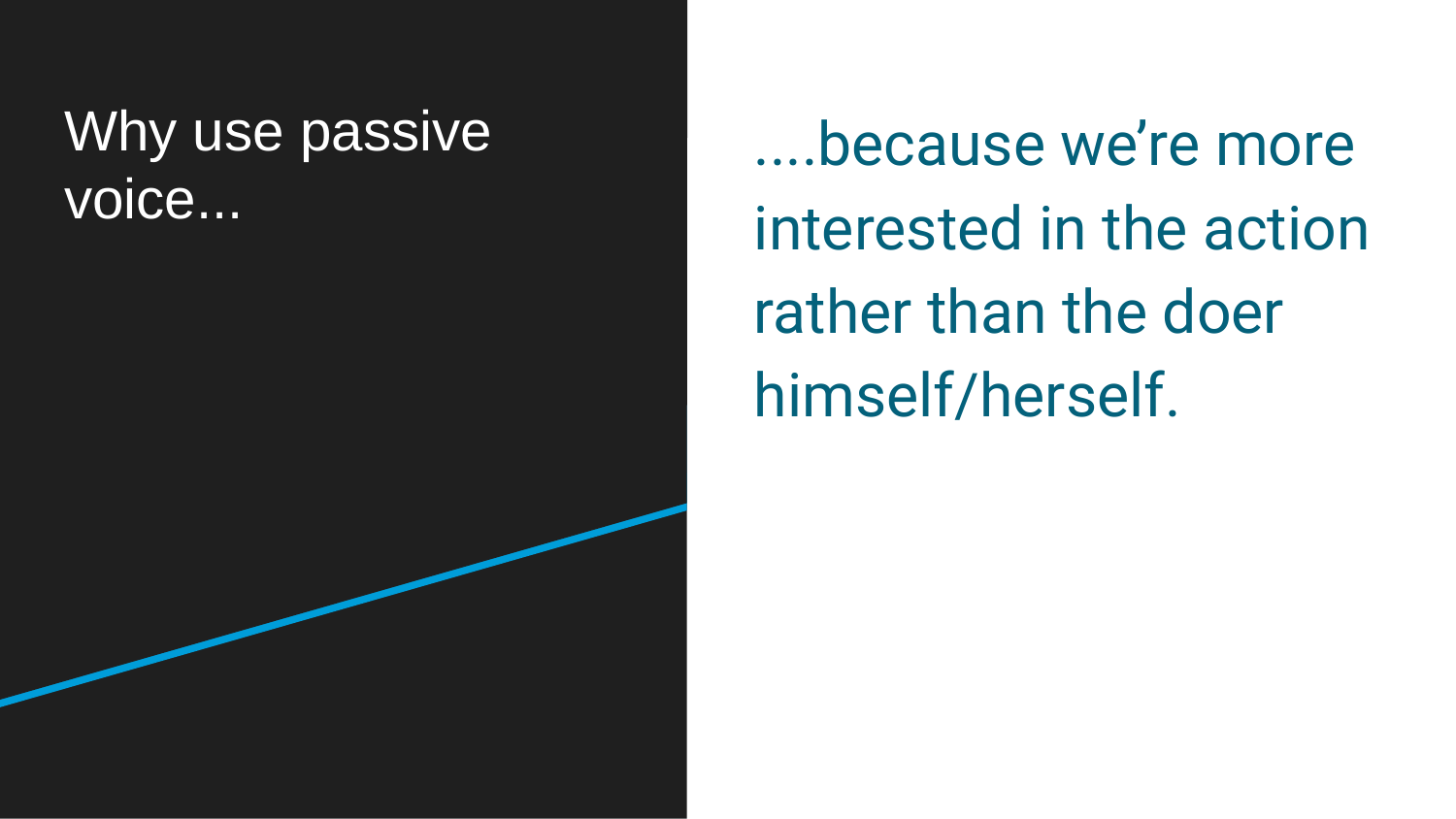

# Why use passive voice...
....because we’re more interested in the action rather than the doer himself/herself.